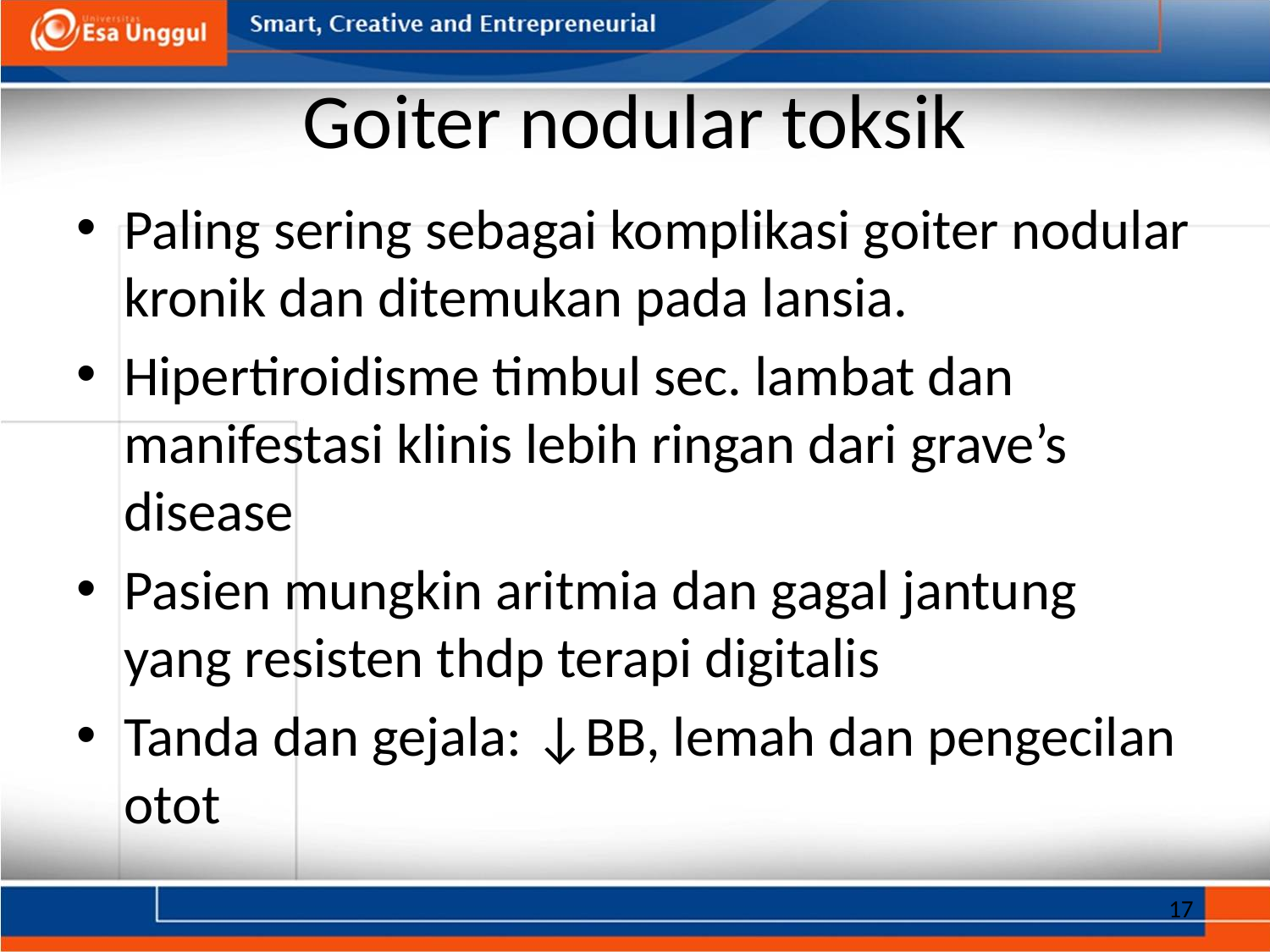

# Goiter nodular toksik
Paling sering sebagai komplikasi goiter nodular kronik dan ditemukan pada lansia.
Hipertiroidisme timbul sec. lambat dan manifestasi klinis lebih ringan dari grave’s disease
Pasien mungkin aritmia dan gagal jantung yang resisten thdp terapi digitalis
Tanda dan gejala: ↓BB, lemah dan pengecilan otot
17